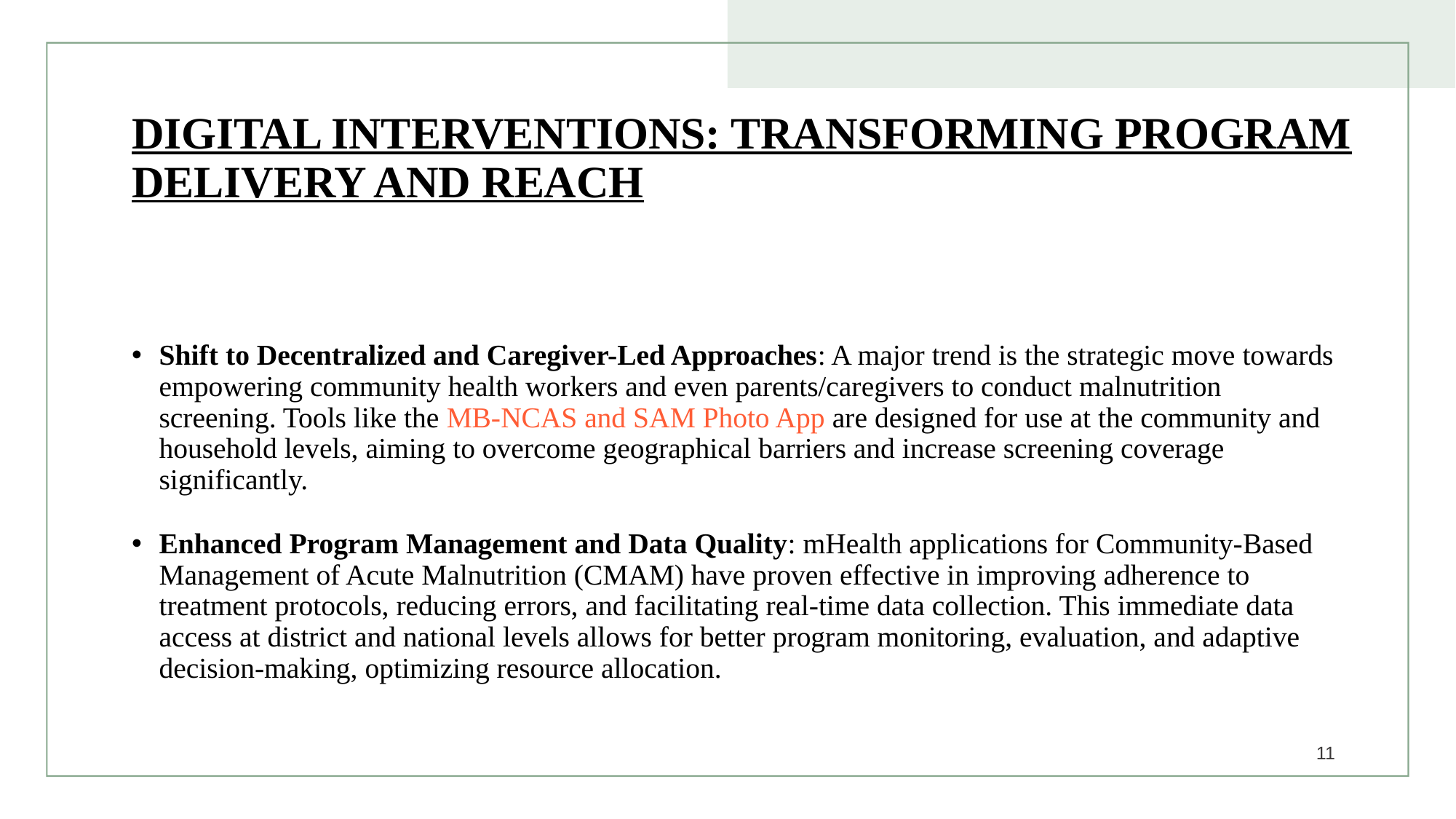

# DIGITAL INTERVENTIONS: TRANSFORMING PROGRAM DELIVERY AND REACH
Shift to Decentralized and Caregiver-Led Approaches: A major trend is the strategic move towards empowering community health workers and even parents/caregivers to conduct malnutrition screening. Tools like the MB-NCAS and SAM Photo App are designed for use at the community and household levels, aiming to overcome geographical barriers and increase screening coverage significantly.
Enhanced Program Management and Data Quality: mHealth applications for Community-Based Management of Acute Malnutrition (CMAM) have proven effective in improving adherence to treatment protocols, reducing errors, and facilitating real-time data collection. This immediate data access at district and national levels allows for better program monitoring, evaluation, and adaptive decision-making, optimizing resource allocation.
11